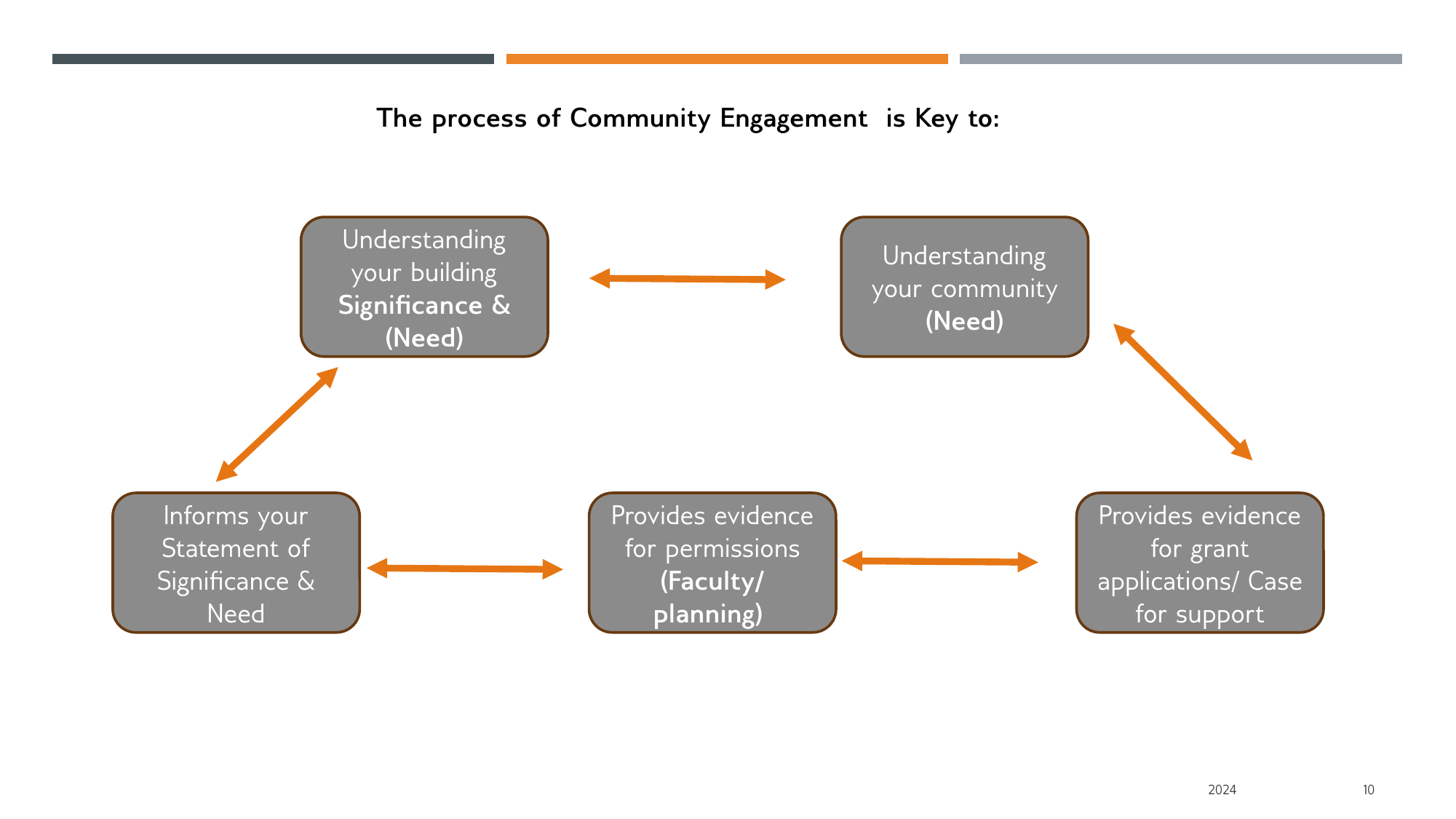

The process of Community Engagement  is Key to:

Understanding your building
Significance & (Need)
Understanding your community
(Need)
Informs your Statement of Significance & Need
Provides evidence for permissions (Faculty/ planning)
Provides evidence for grant applications/ Case for support

2024
10